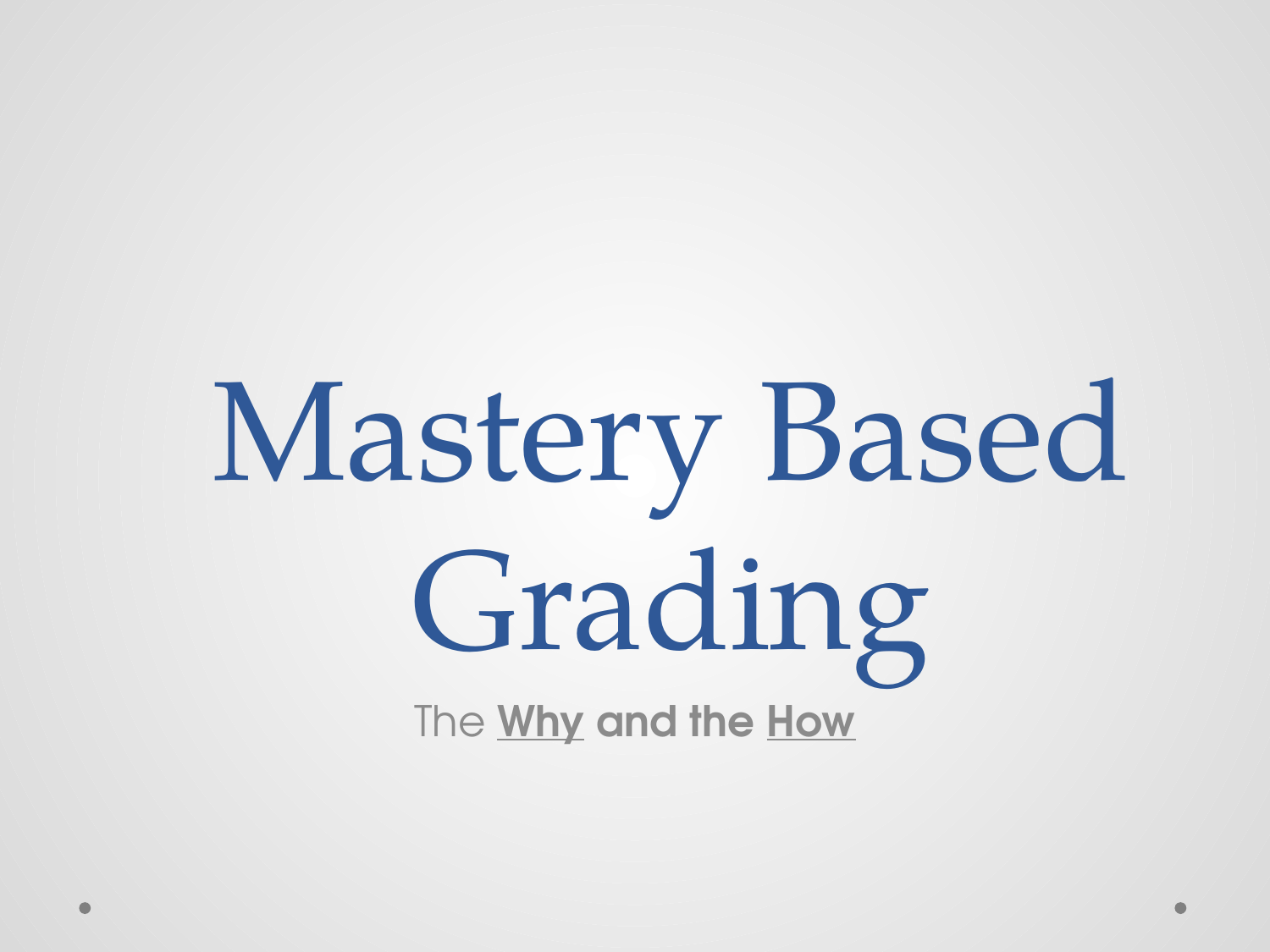

# Mastery Based Grading
The Why and the How